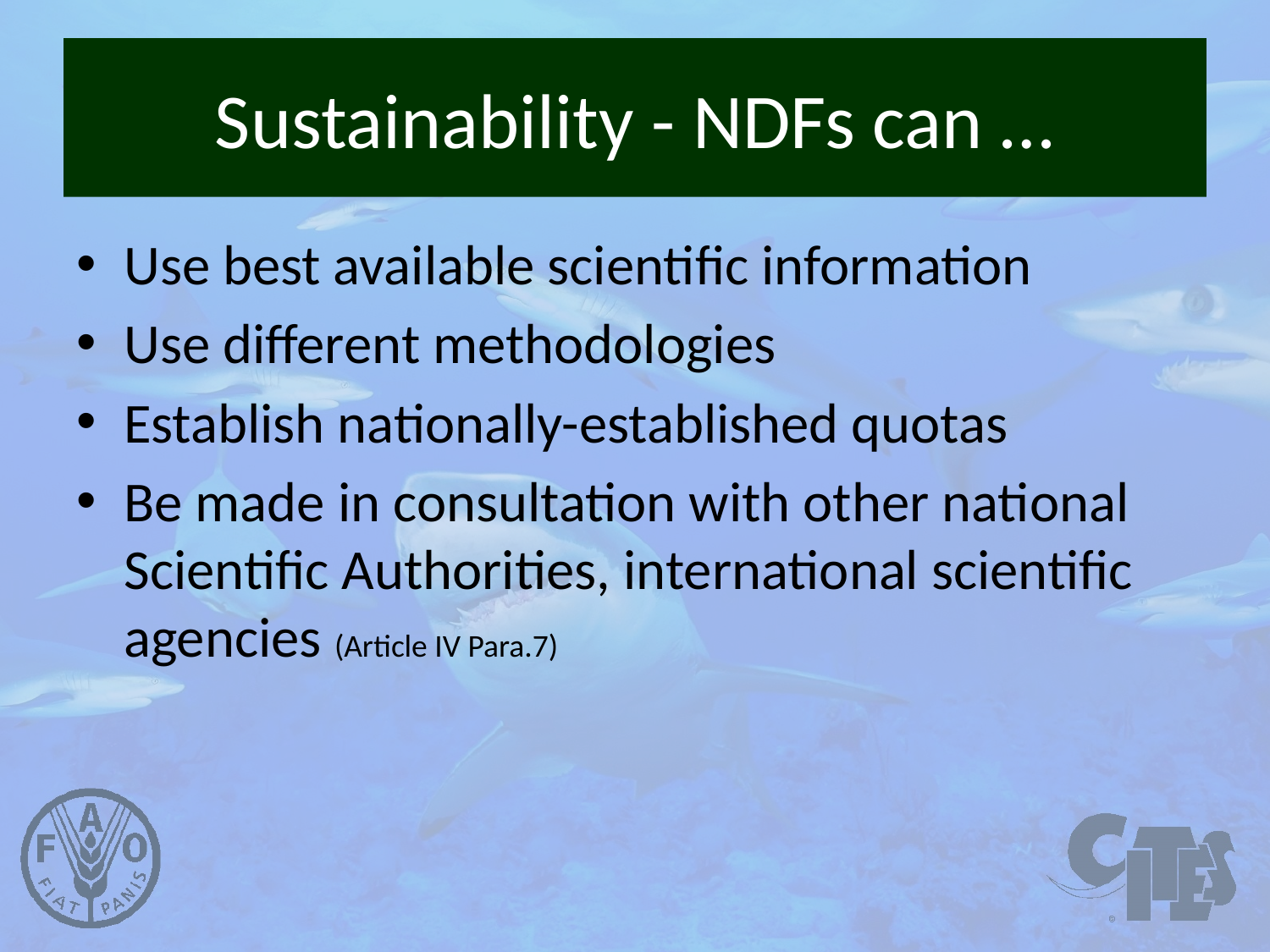

# Sustainability - NDFs can …
Use best available scientific information
Use different methodologies
Establish nationally-established quotas
Be made in consultation with other national Scientific Authorities, international scientific agencies (Article IV Para.7)